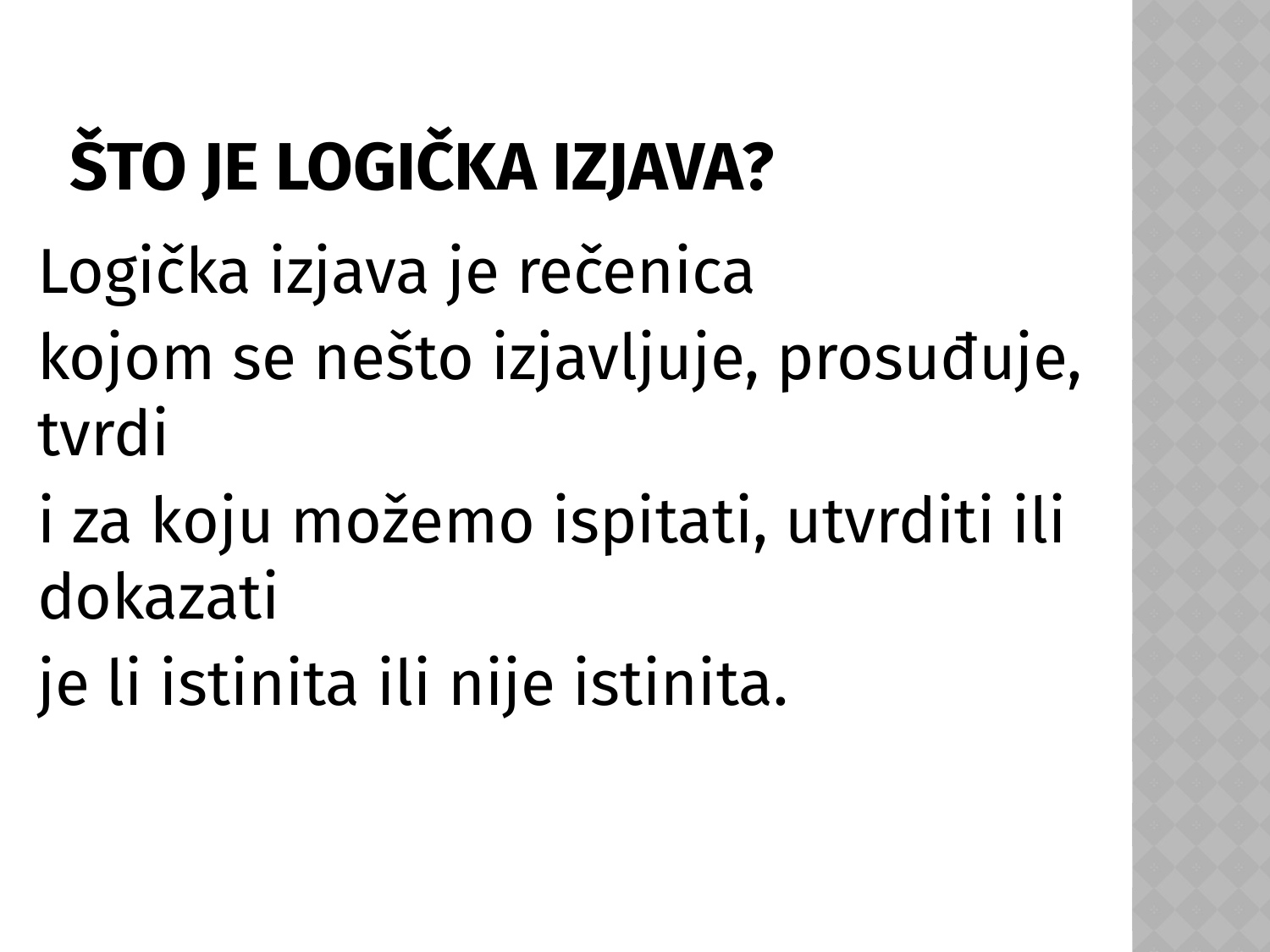

# Što je logička izjava?
Logička izjava je rečenica
kojom se nešto izjavljuje, prosuđuje, tvrdi
i za koju možemo ispitati, utvrditi ili dokazati
je li istinita ili nije istinita.